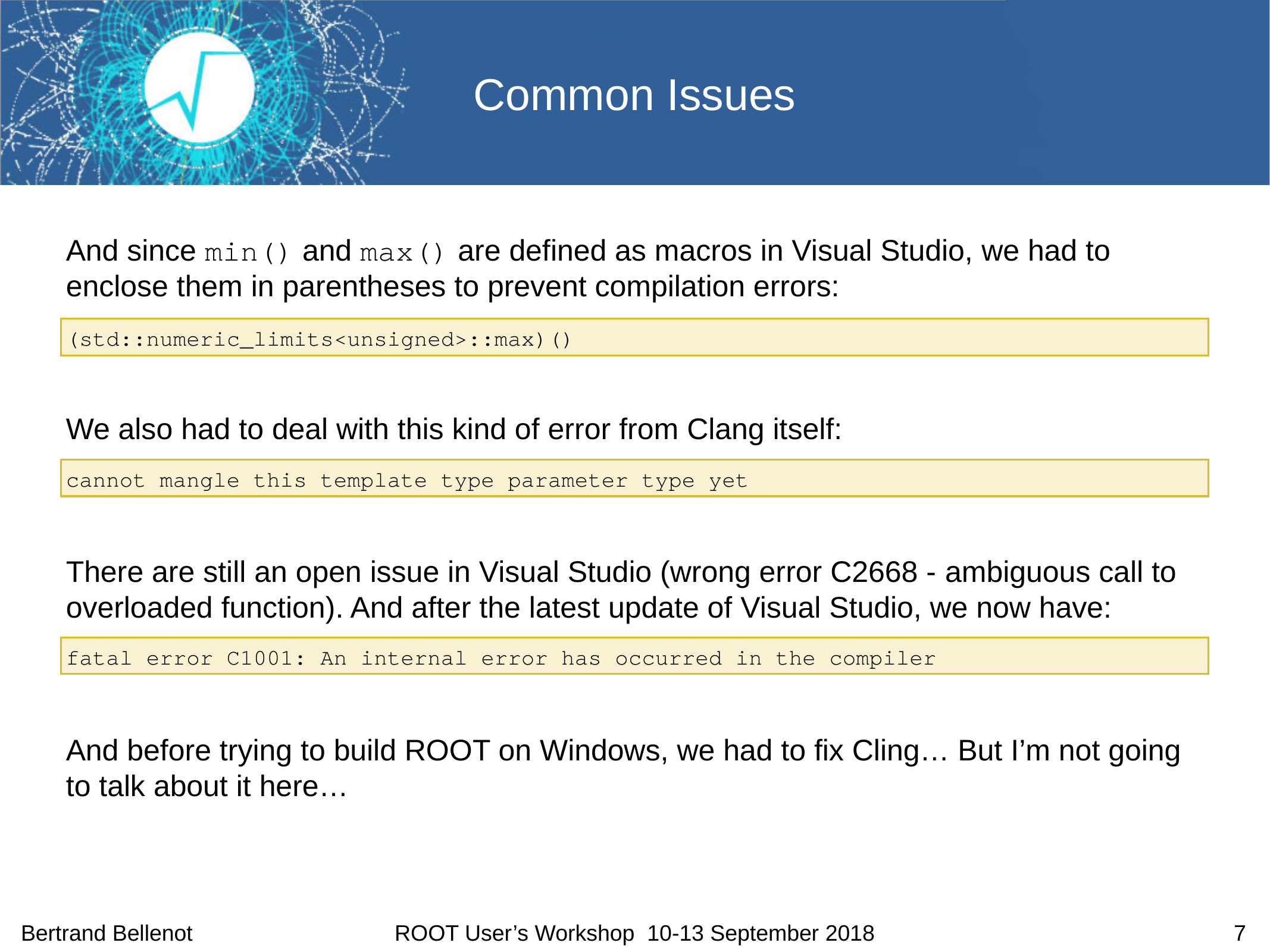

Common Issues
And since min() and max() are defined as macros in Visual Studio, we had to enclose them in parentheses to prevent compilation errors:

We also had to deal with this kind of error from Clang itself:

There are still an open issue in Visual Studio (wrong error C2668 - ambiguous call to overloaded function). And after the latest update of Visual Studio, we now have:

And before trying to build ROOT on Windows, we had to fix Cling… But I’m not going to talk about it here…

(std::numeric_limits<unsigned>::max)()
cannot mangle this template type parameter type yet
fatal error C1001: An internal error has occurred in the compiler